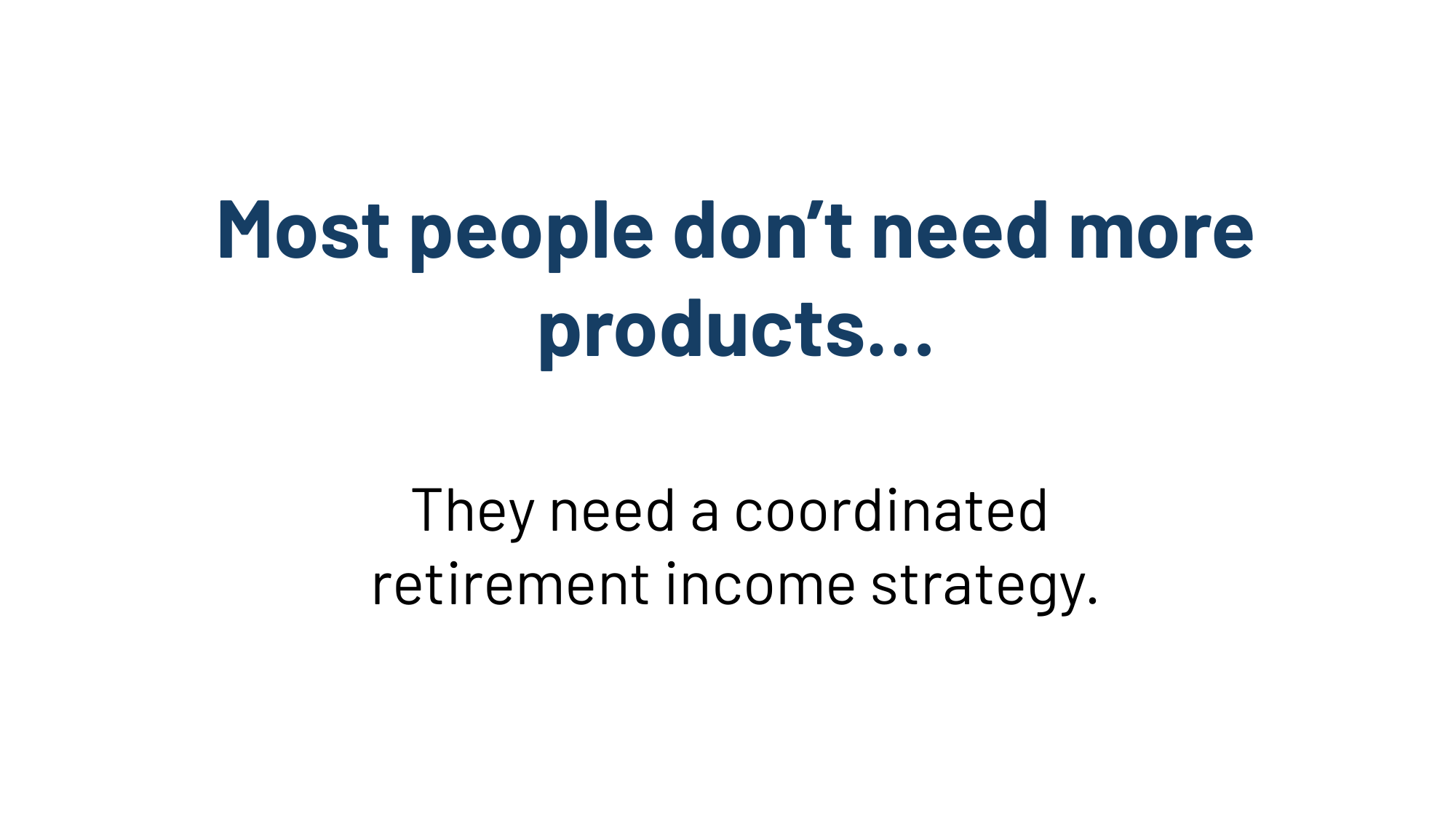

Most people don’t need more products…
They need a coordinated
retirement income strategy.